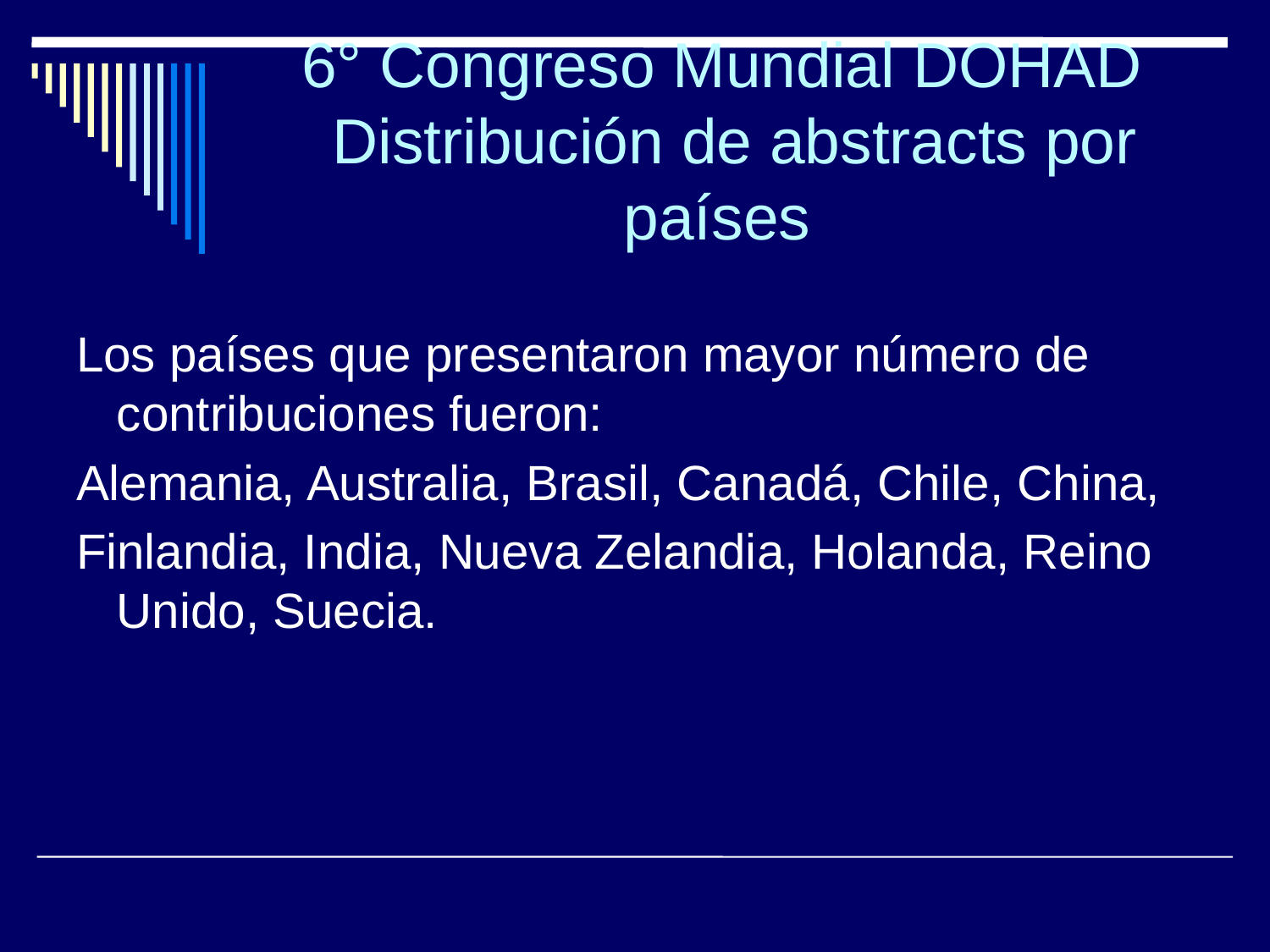

6° Congreso Mundial DOHAD
 Distribución de abstracts por países
Los países que presentaron mayor número de contribuciones fueron:
Alemania, Australia, Brasil, Canadá, Chile, China,
Finlandia, India, Nueva Zelandia, Holanda, Reino Unido, Suecia.